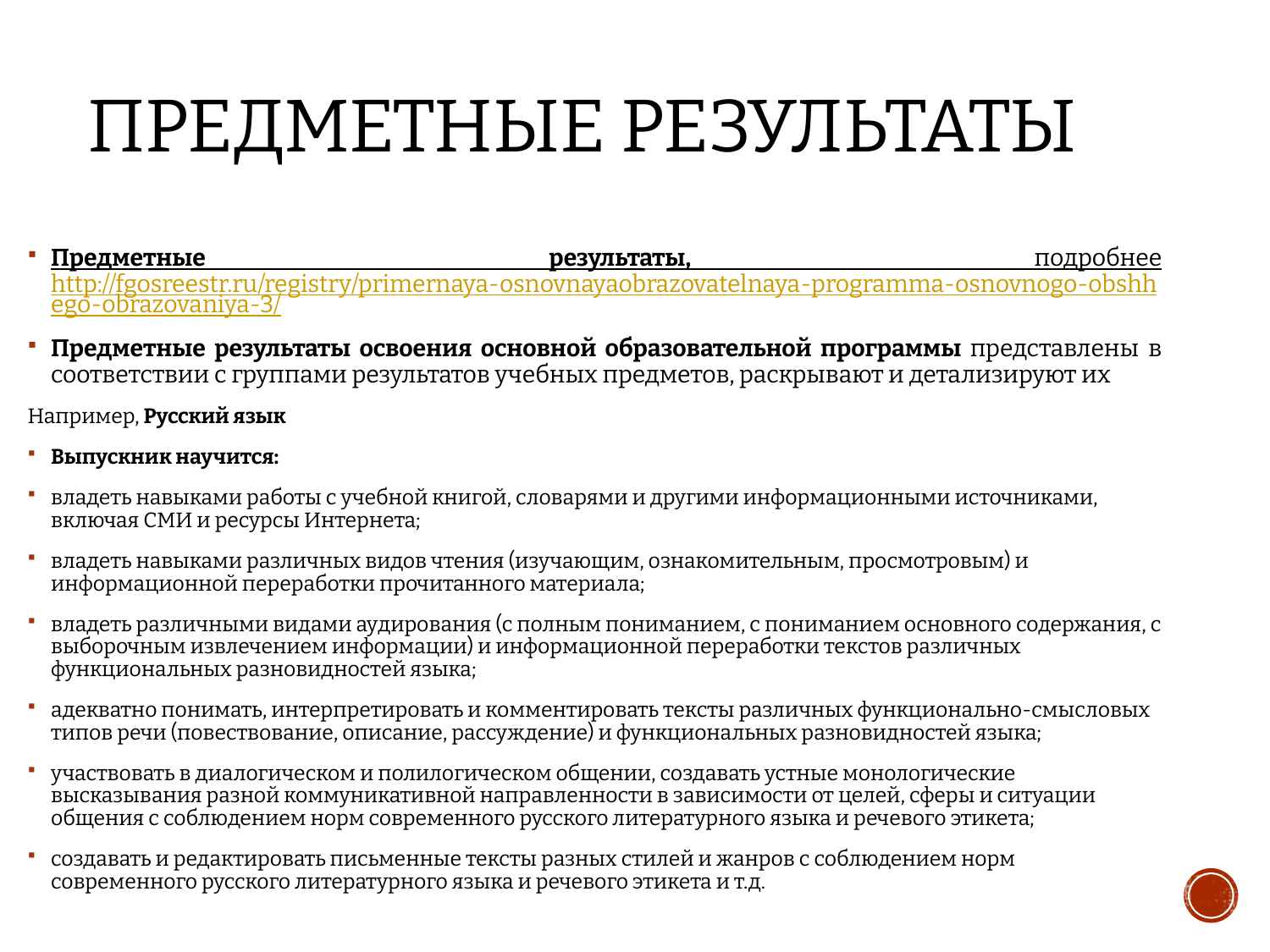

# Предметные результаты
Предметные результаты, подробнее http://fgosreestr.ru/registry/primernaya-osnovnayaobrazovatelnaya-programma-osnovnogo-obshhego-obrazovaniya-3/
Предметные результаты освоения основной образовательной программы представлены в соответствии с группами результатов учебных предметов, раскрывают и детализируют их
Например, Русский язык
Выпускник научится:
владеть навыками работы с учебной книгой, словарями и другими информационными источниками, включая СМИ и ресурсы Интернета;
владеть навыками различных видов чтения (изучающим, ознакомительным, просмотровым) и информационной переработки прочитанного материала;
владеть различными видами аудирования (с полным пониманием, с пониманием основного содержания, с выборочным извлечением информации) и информационной переработки текстов различных функциональных разновидностей языка;
адекватно понимать, интерпретировать и комментировать тексты различных функционально-смысловых типов речи (повествование, описание, рассуждение) и функциональных разновидностей языка;
участвовать в диалогическом и полилогическом общении, создавать устные монологические высказывания разной коммуникативной направленности в зависимости от целей, сферы и ситуации общения с соблюдением норм современного русского литературного языка и речевого этикета;
создавать и редактировать письменные тексты разных стилей и жанров с соблюдением норм современного русского литературного языка и речевого этикета и т.д.